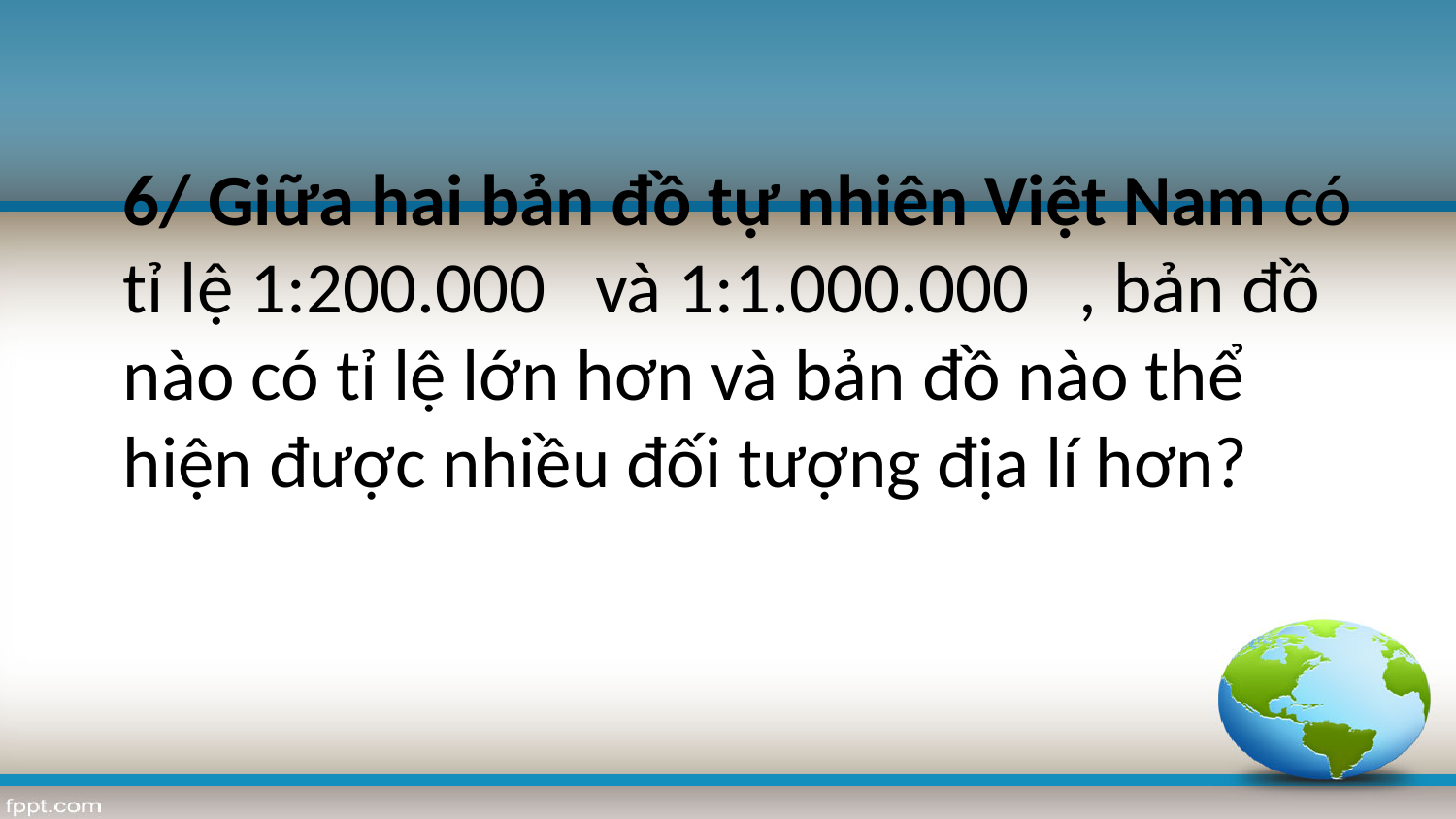

6/ Giữa hai bản đồ tự nhiên Việt Nam có tỉ lệ 1:200.000   và 1:1.000.000   , bản đồ nào có tỉ lệ lớn hơn và bản đồ nào thể hiện được nhiều đối tượng địa lí hơn?